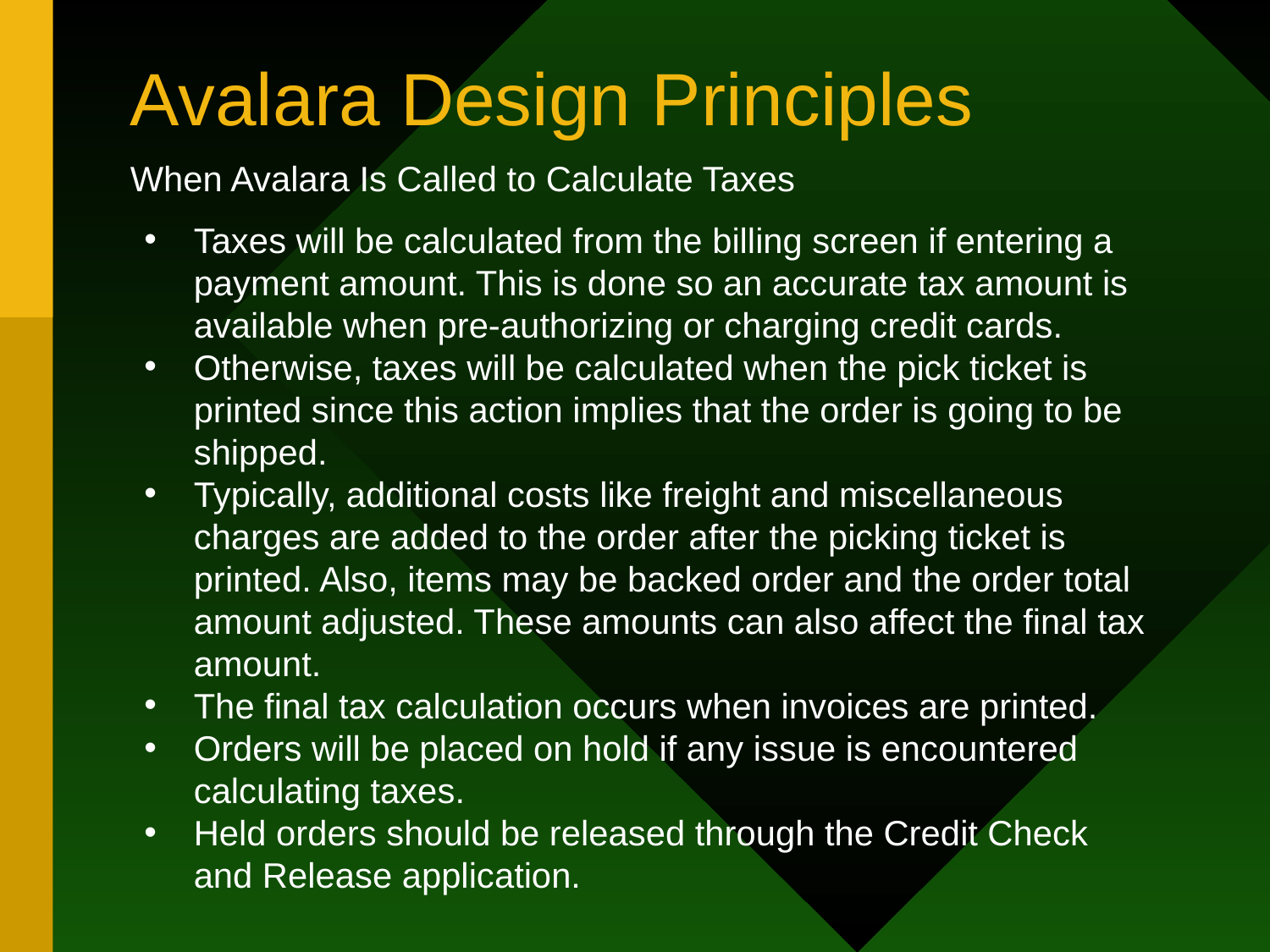

# Avalara Design Principles
When Avalara Is Called to Calculate Taxes
Taxes will be calculated from the billing screen if entering a payment amount. This is done so an accurate tax amount is available when pre-authorizing or charging credit cards.
Otherwise, taxes will be calculated when the pick ticket is printed since this action implies that the order is going to be shipped.
Typically, additional costs like freight and miscellaneous charges are added to the order after the picking ticket is printed. Also, items may be backed order and the order total amount adjusted. These amounts can also affect the final tax amount.
The final tax calculation occurs when invoices are printed.
Orders will be placed on hold if any issue is encountered calculating taxes.
Held orders should be released through the Credit Check and Release application.